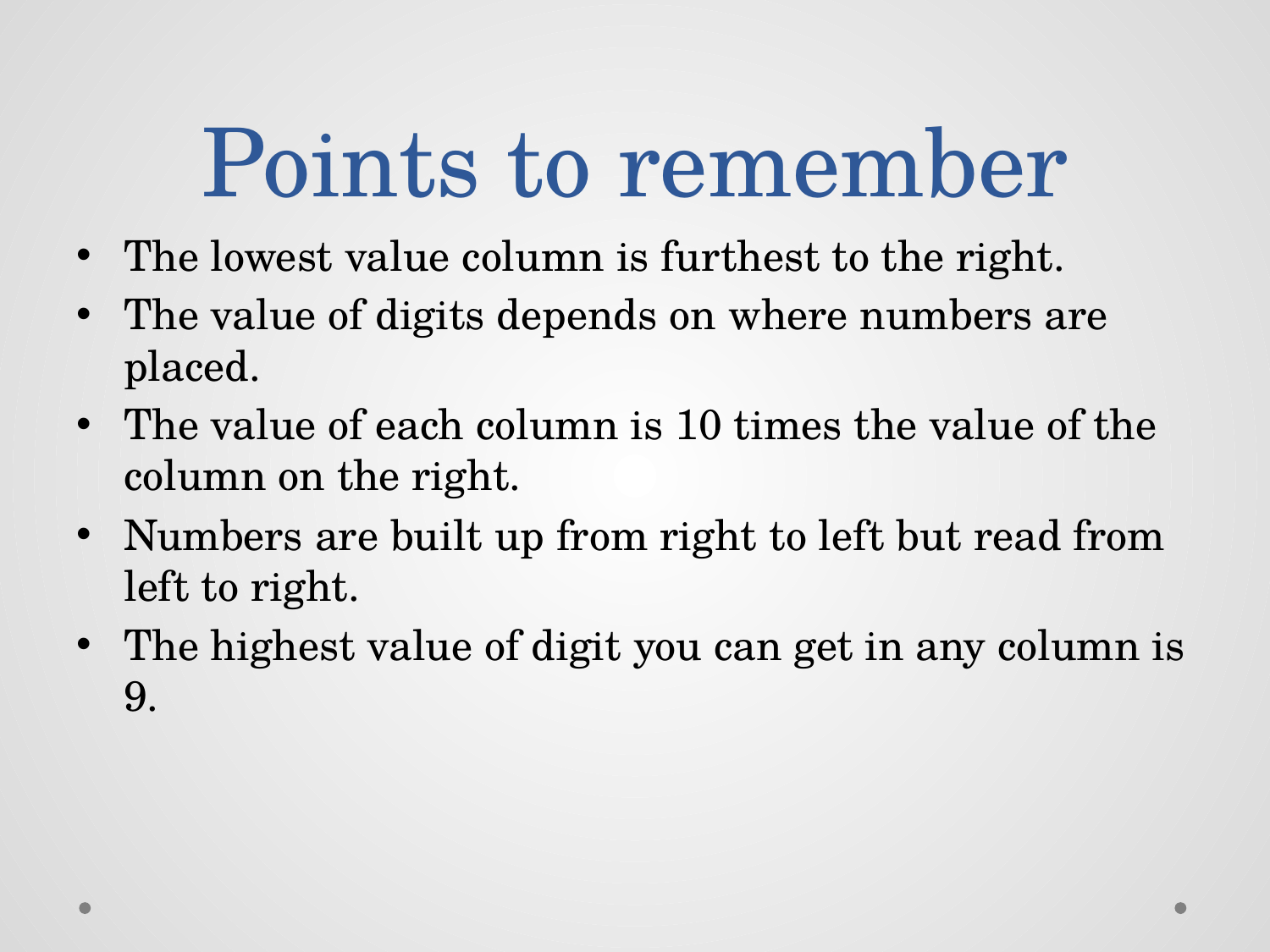

# Points to remember
The lowest value column is furthest to the right.
The value of digits depends on where numbers are placed.
The value of each column is 10 times the value of the column on the right.
Numbers are built up from right to left but read from left to right.
The highest value of digit you can get in any column is 9.